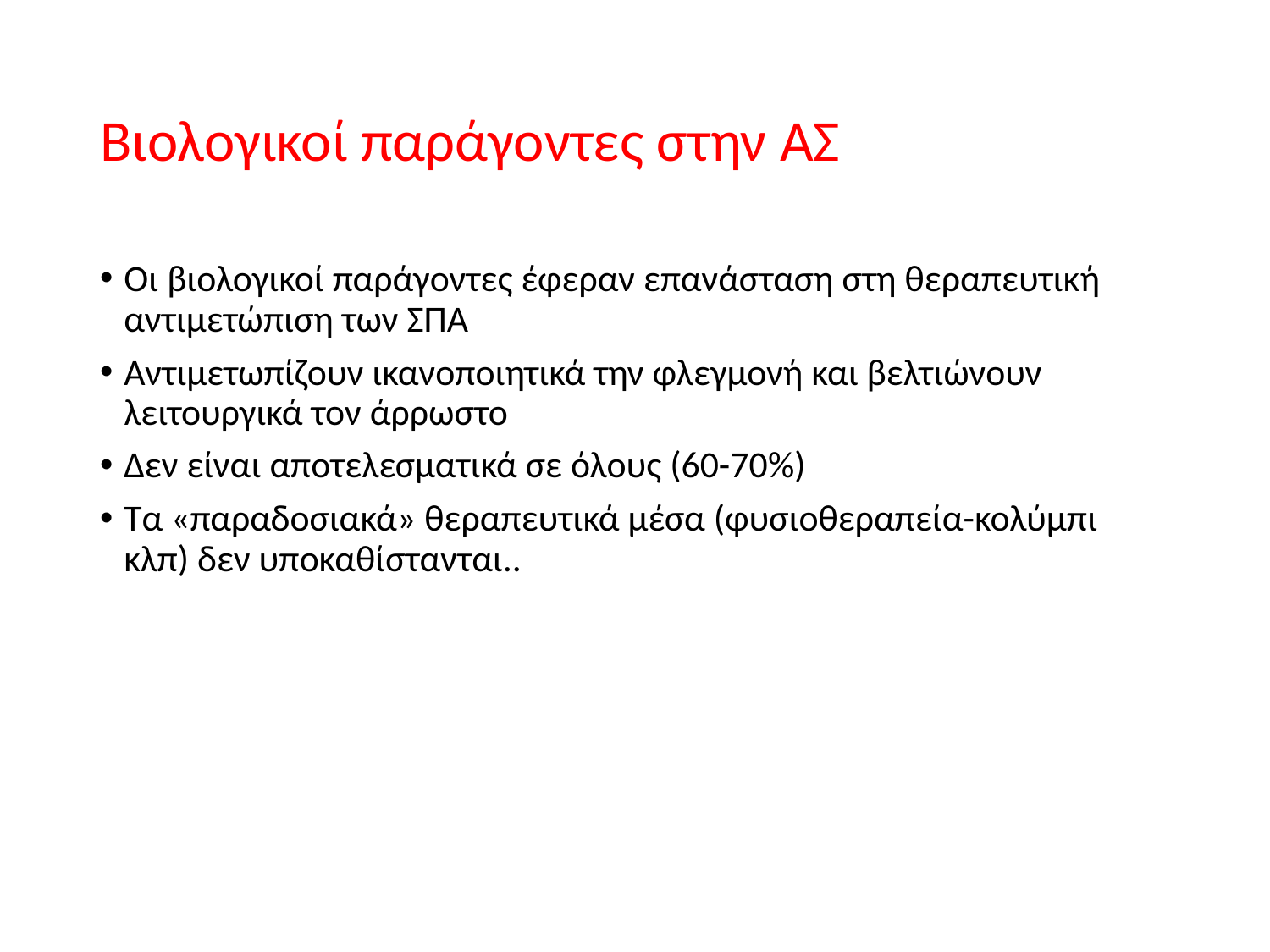

# Βιολογικοί παράγοντες στην ΑΣ
Οι βιολογικοί παράγοντες έφεραν επανάσταση στη θεραπευτική αντιμετώπιση των ΣΠΑ
Αντιμετωπίζουν ικανοποιητικά την φλεγμονή και βελτιώνουν λειτουργικά τον άρρωστο
Δεν είναι αποτελεσματικά σε όλους (60-70%)
Τα «παραδοσιακά» θεραπευτικά μέσα (φυσιοθεραπεία-κολύμπι κλπ) δεν υποκαθίστανται..